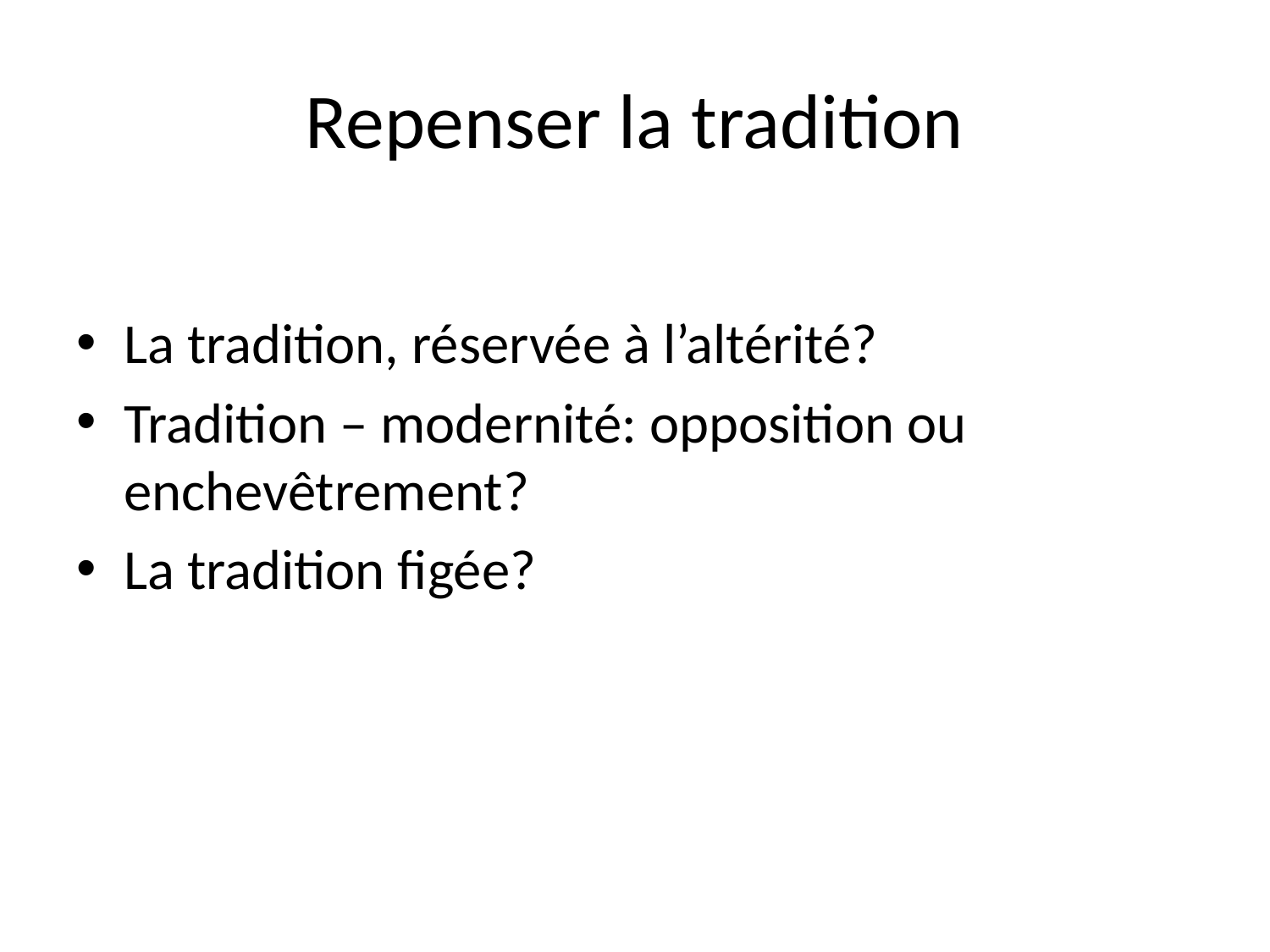

# Repenser la tradition

La tradition, réservée à l’altérité?
Tradition – modernité: opposition ou enchevêtrement?
La tradition figée?